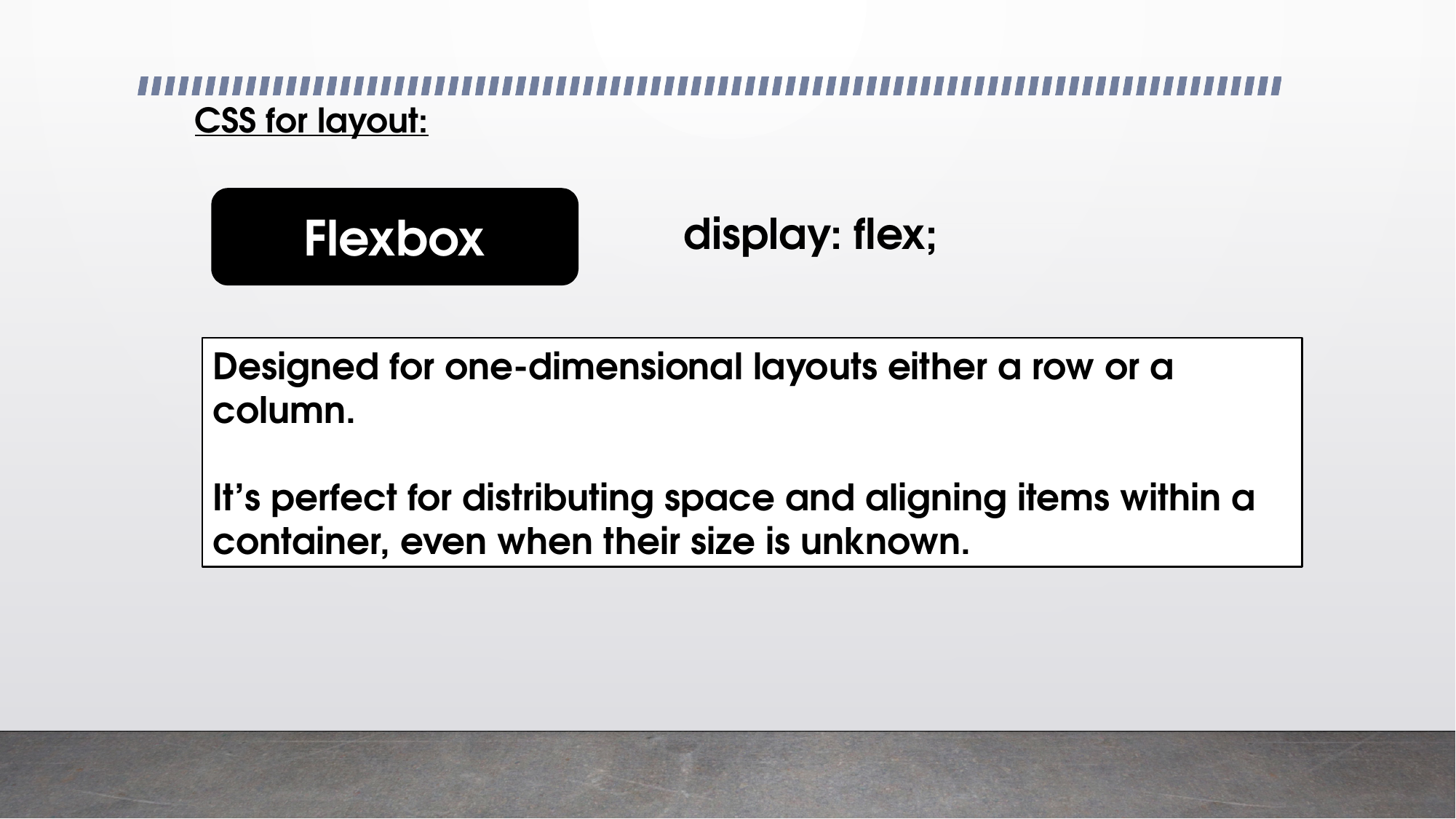

# CSS for layout:
Flexbox
display: flex;
Designed for one-dimensional layouts either a row or a column.

It’s perfect for distributing space and aligning items within a container, even when their size is unknown.